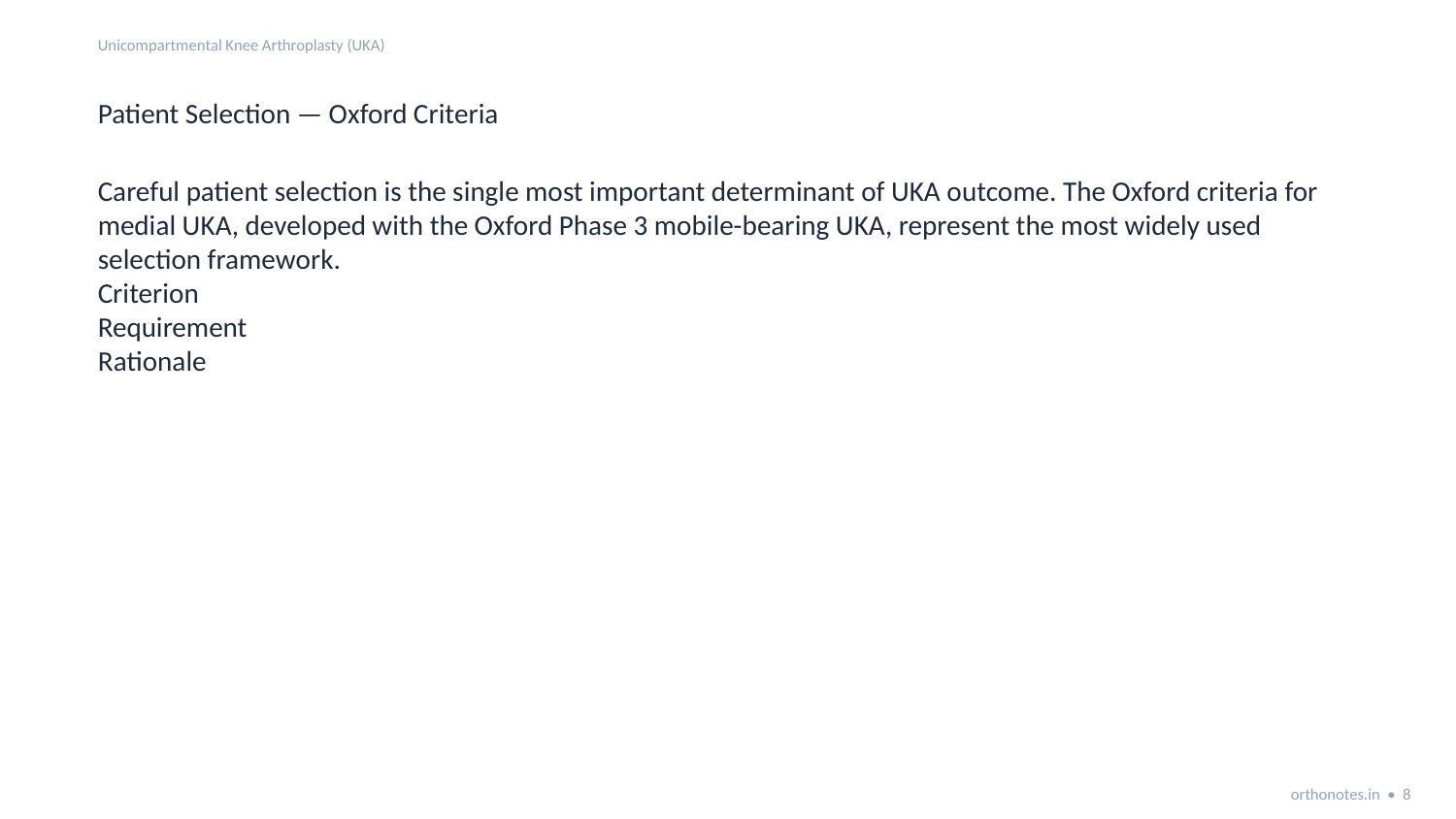

Unicompartmental Knee Arthroplasty (UKA)
Patient Selection — Oxford Criteria
Careful patient selection is the single most important determinant of UKA outcome. The Oxford criteria for medial UKA, developed with the Oxford Phase 3 mobile-bearing UKA, represent the most widely used selection framework.
Criterion
Requirement
Rationale
orthonotes.in  •  8